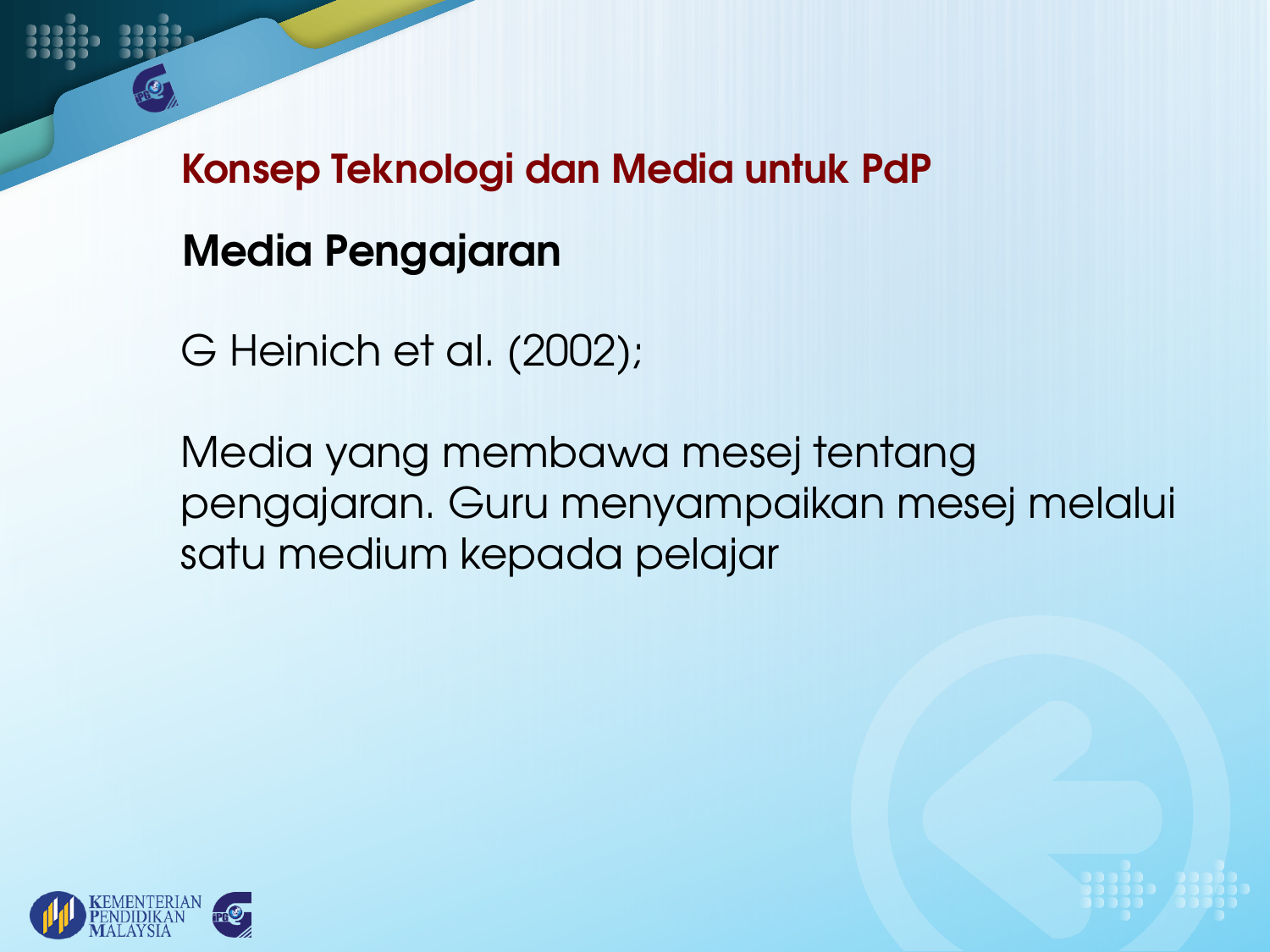

# Konsep Teknologi dan Media untuk PdP
Media Pengajaran

G Heinich et al. (2002);

Media yang membawa mesej tentang pengajaran. Guru menyampaikan mesej melalui satu medium kepada pelajar